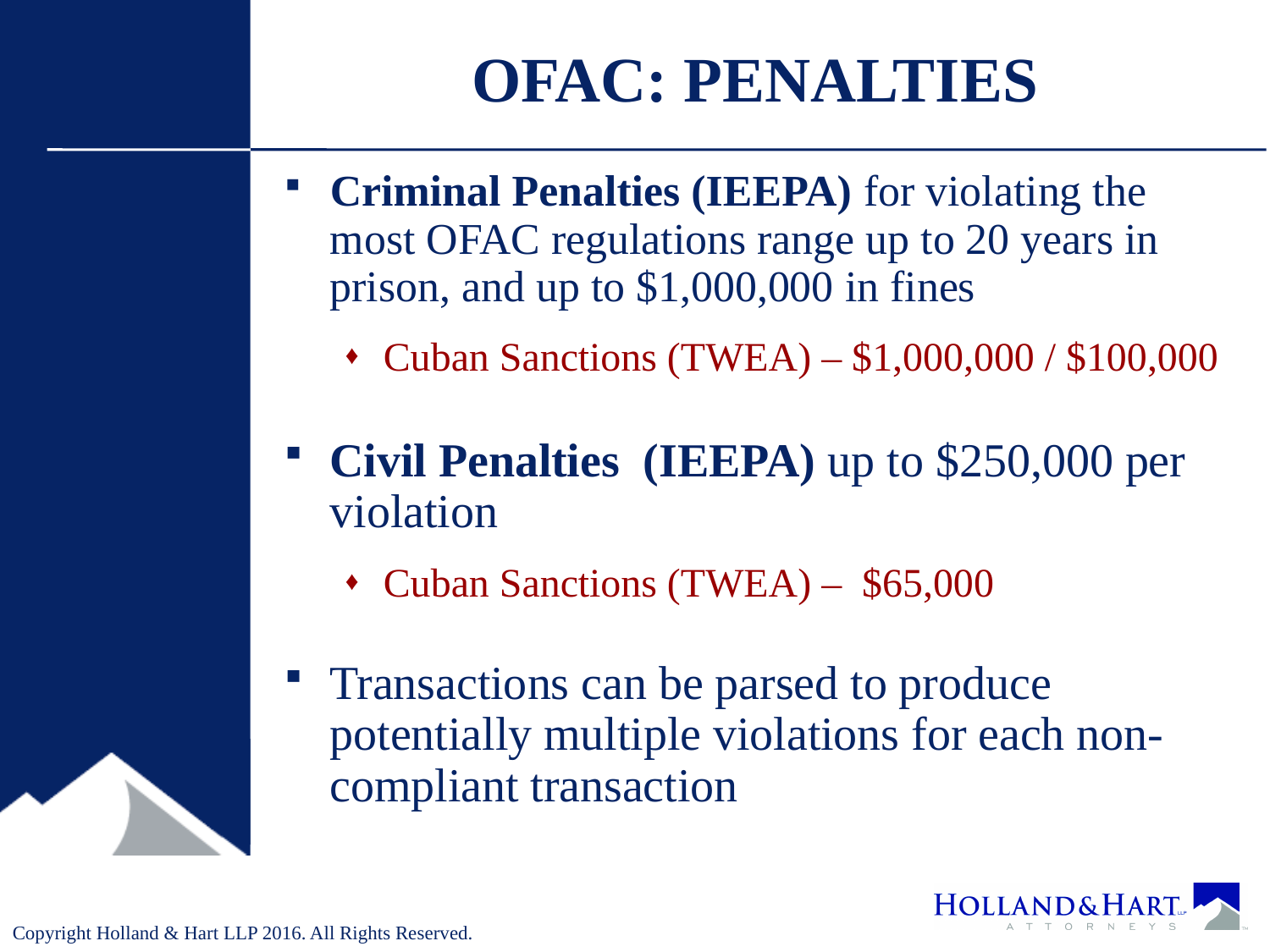

# OFAC: PENALTIES
Criminal Penalties (IEEPA) for violating the most OFAC regulations range up to 20 years in prison, and up to $1,000,000 in fines
Cuban Sanctions (TWEA) – $1,000,000 / $100,000
Civil Penalties  (IEEPA) up to $250,000 per violation
Cuban Sanctions (TWEA) –  $65,000

Transactions can be parsed to produce potentially multiple violations for each non-compliant transaction